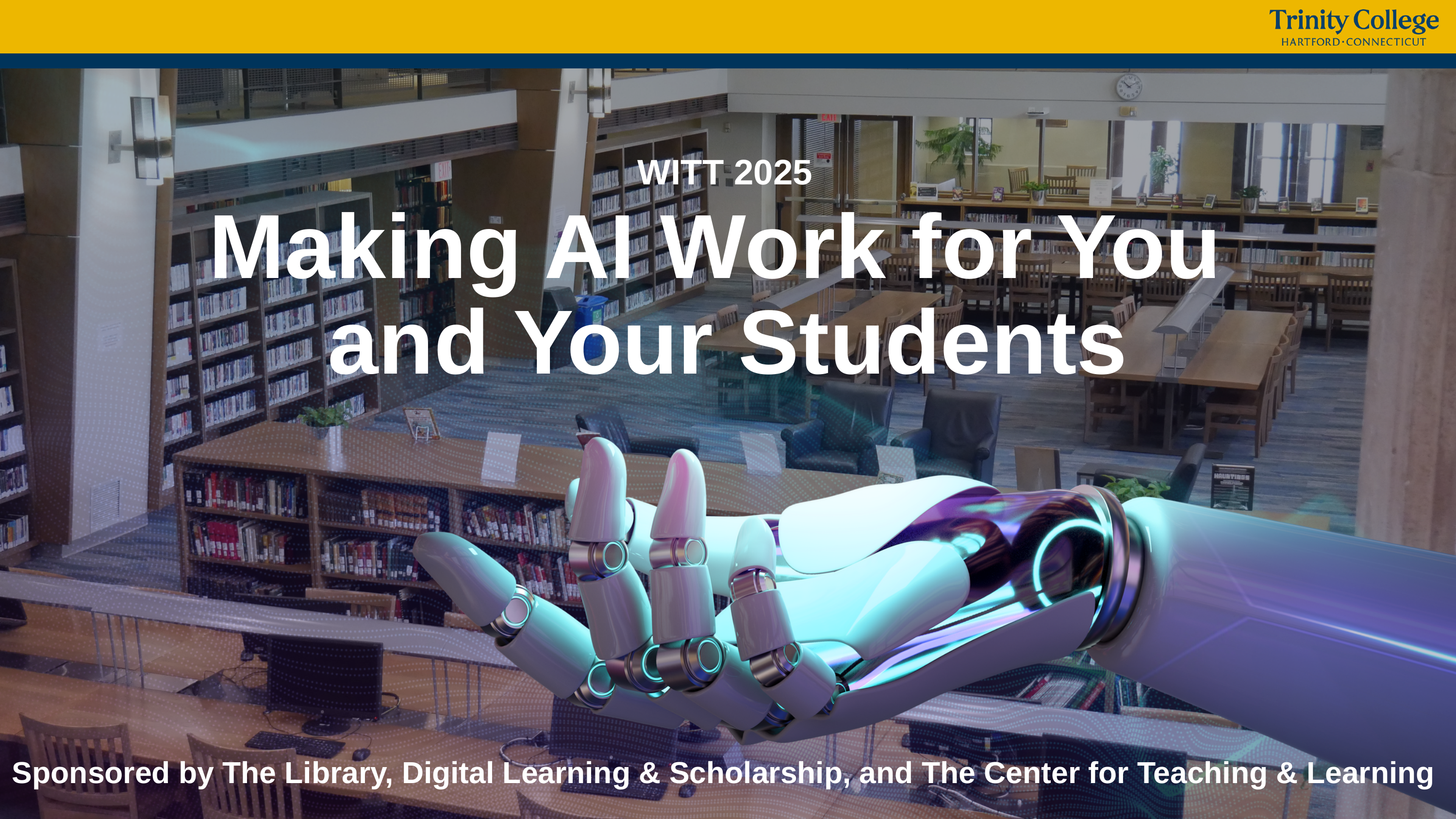

WITT 2025
Making AI Work for You
and Your Students

Sponsored by The Library, Digital Learning & Scholarship, and The Center for Teaching & Learning